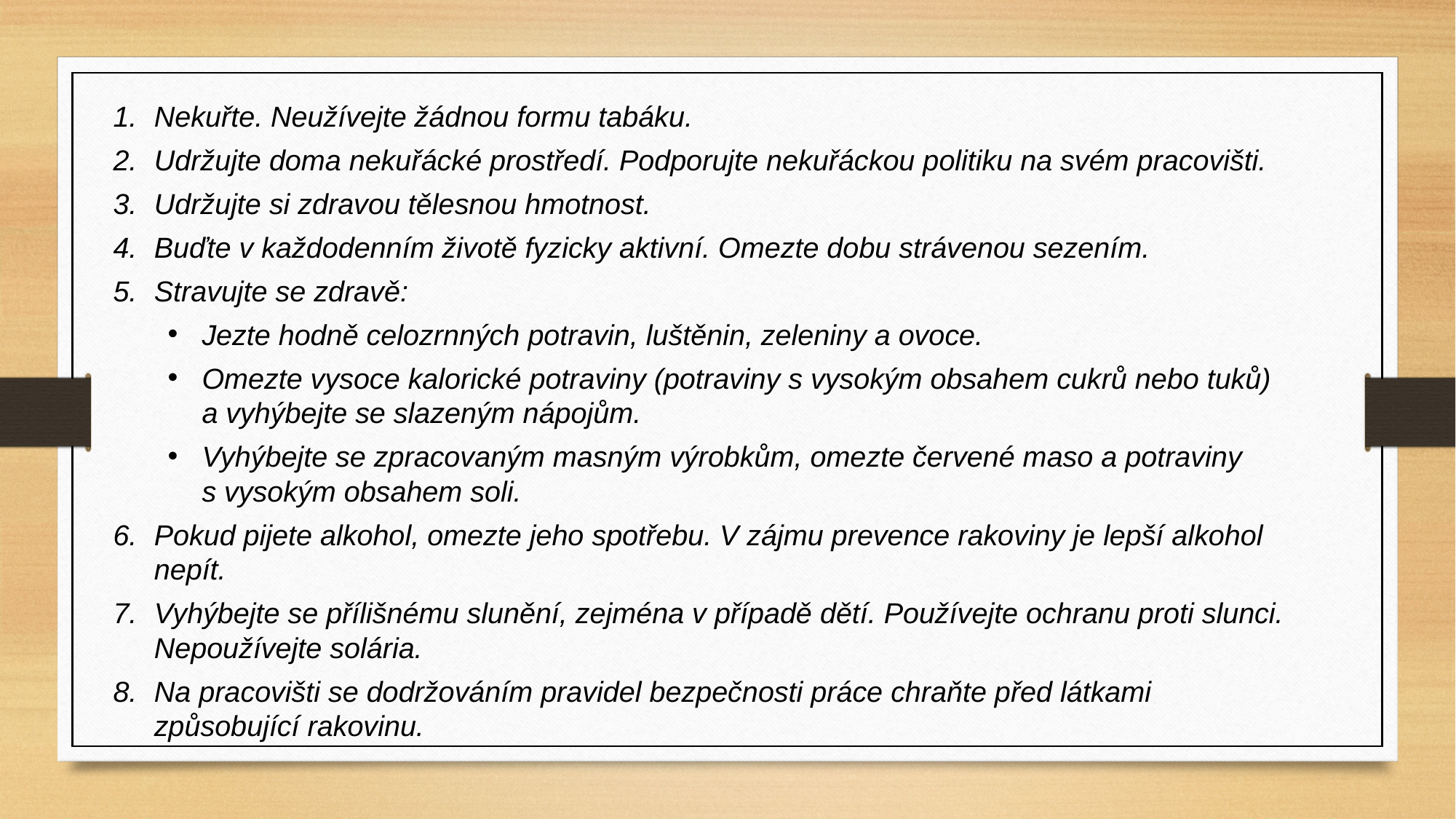

Nekuřte. Neužívejte žádnou formu tabáku.
Udržujte doma nekuřácké prostředí. Podporujte nekuřáckou politiku na svém pracovišti.
Udržujte si zdravou tělesnou hmotnost.
Buďte v každodenním životě fyzicky aktivní. Omezte dobu strávenou sezením.
Stravujte se zdravě:
Jezte hodně celozrnných potravin, luštěnin, zeleniny a ovoce.
Omezte vysoce kalorické potraviny (potraviny s vysokým obsahem cukrů nebo tuků) a vyhýbejte se slazeným nápojům.
Vyhýbejte se zpracovaným masným výrobkům, omezte červené maso a potraviny s vysokým obsahem soli.
Pokud pijete alkohol, omezte jeho spotřebu. V zájmu prevence rakoviny je lepší alkohol nepít.
Vyhýbejte se přílišnému slunění, zejména v případě dětí. Používejte ochranu proti slunci. Nepoužívejte solária.
Na pracovišti se dodržováním pravidel bezpečnosti práce chraňte před látkami způsobující rakovinu.